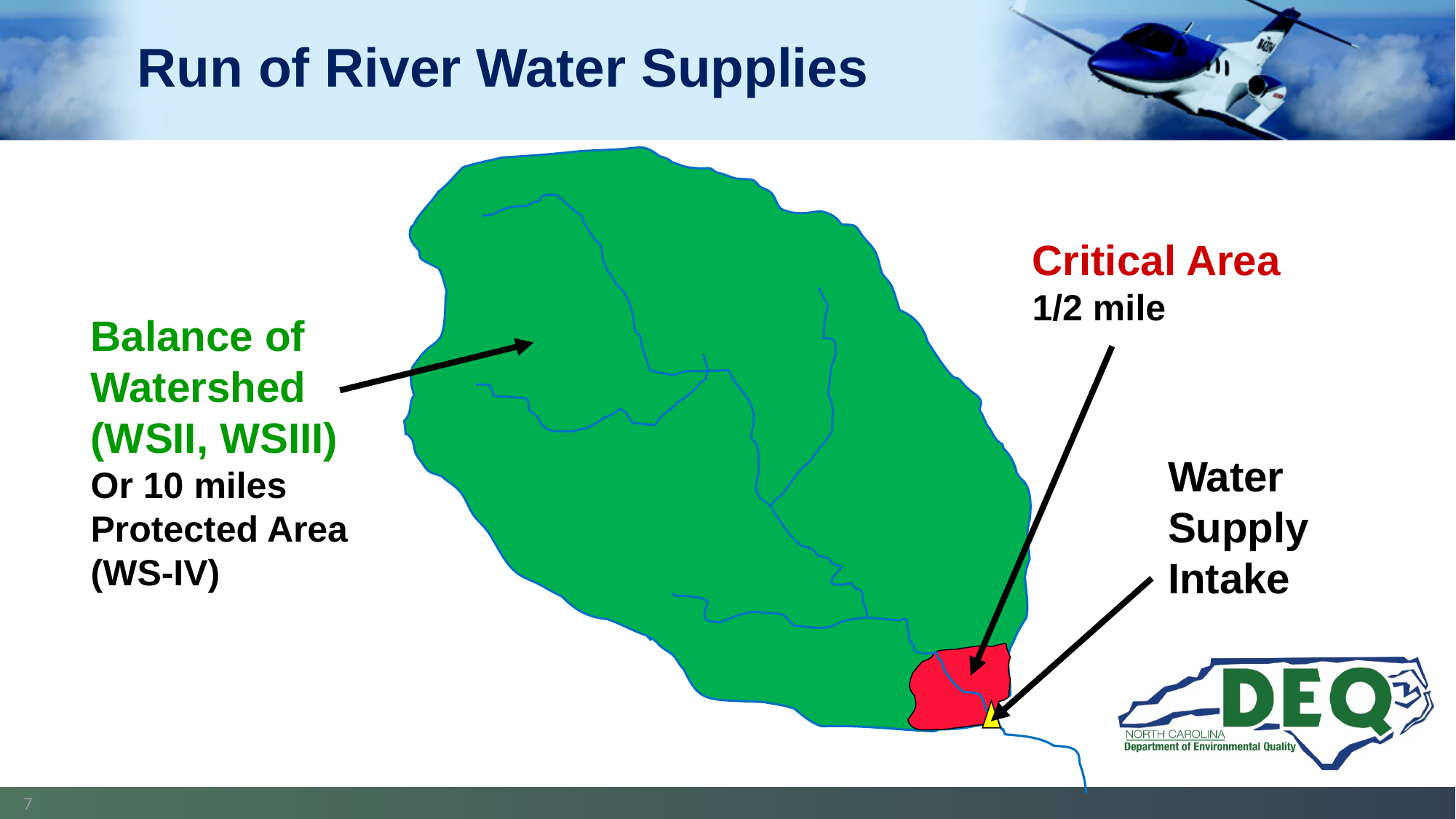

# Run of River Water Supplies

Critical Area
1/2 mile

Balance of Watershed
(WSII, WSIII)
Or 10 miles
Protected Area (WS-IV)

Water Supply Intake

7